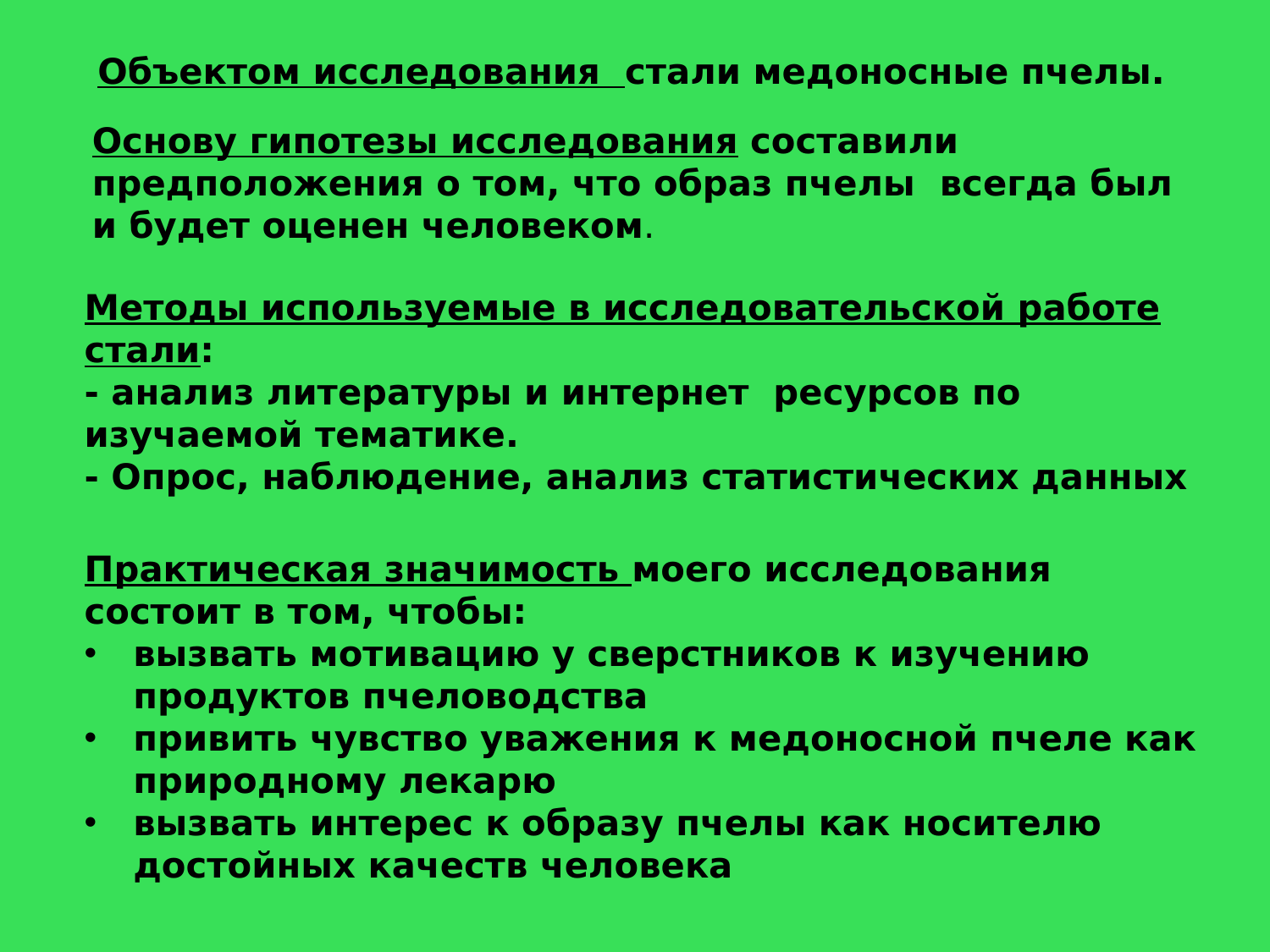

# Объектом исследования  стали медоносные пчелы.
Основу гипотезы исследования составили предположения о том, что образ пчелы  всегда был и будет оценен человеком.
Методы используемые в исследовательской работе стали:
- анализ литературы и интернет  ресурсов по изучаемой тематике.
- Опрос, наблюдение, анализ статистических данных
Практическая значимость моего исследования состоит в том, чтобы:
вызвать мотивацию у сверстников к изучению продуктов пчеловодства
привить чувство уважения к медоносной пчеле как природному лекарю
вызвать интерес к образу пчелы как носителю достойных качеств человека